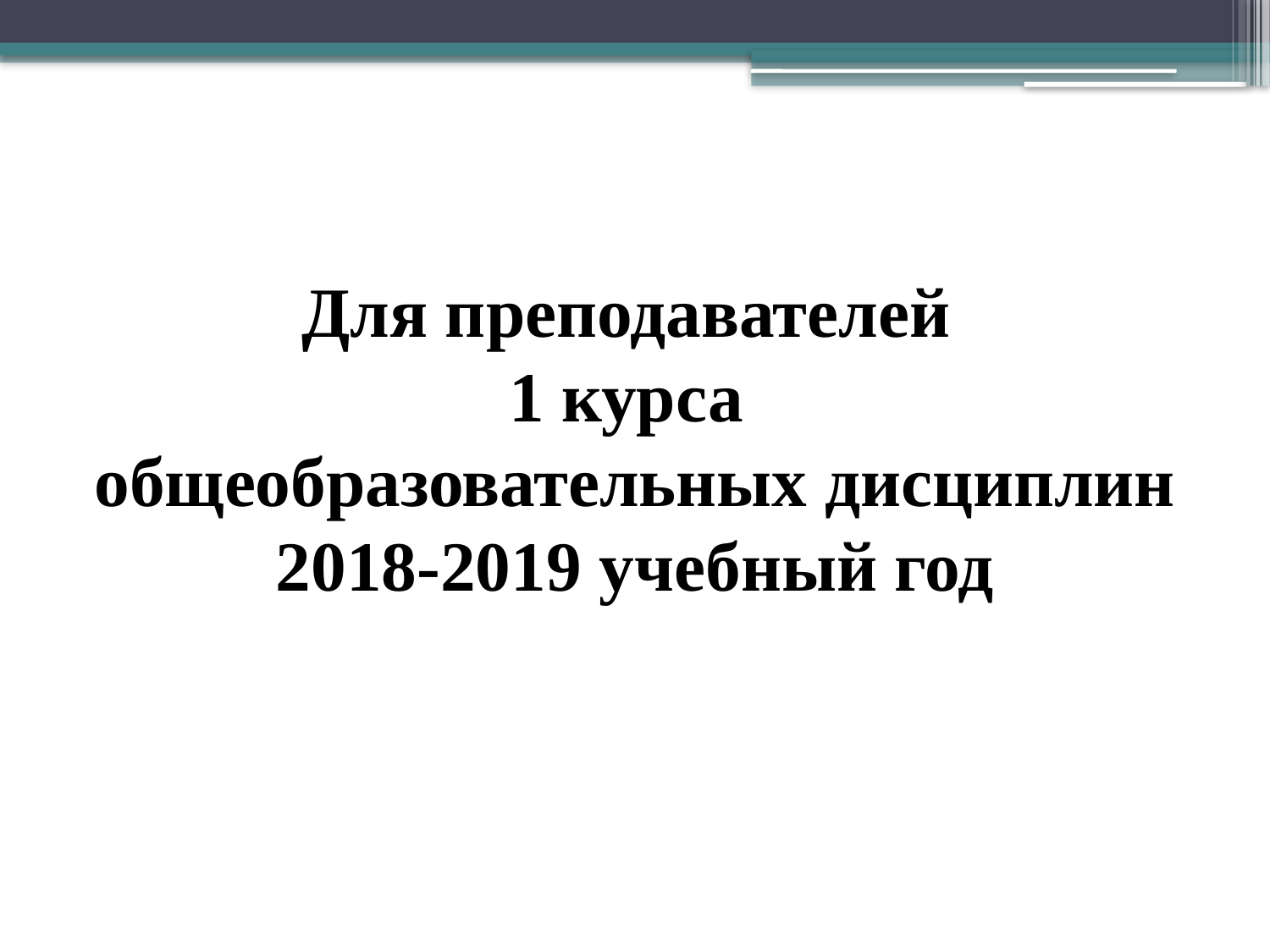

# Для преподавателей 1 курса общеобразовательных дисциплин 2018-2019 учебный год